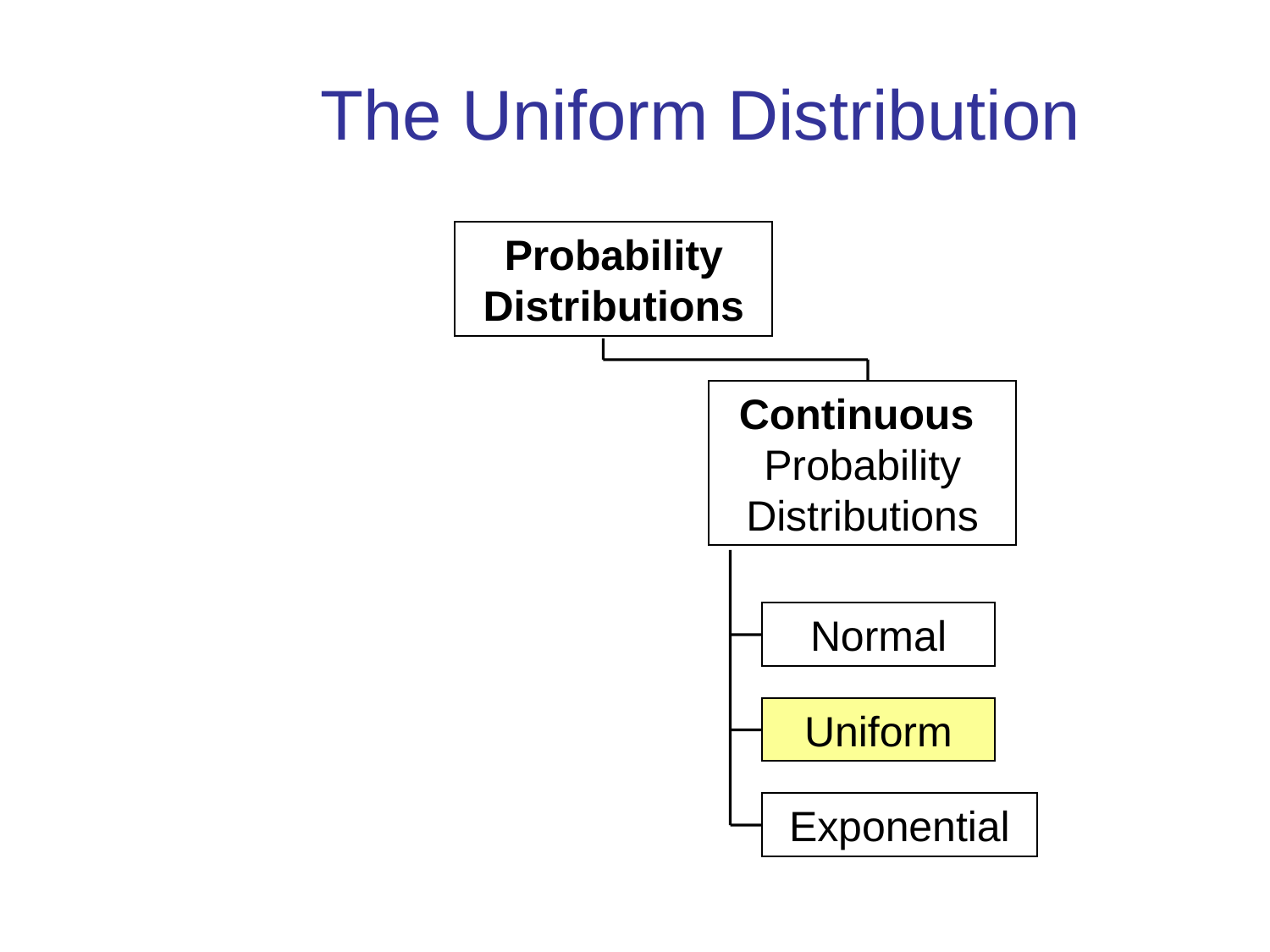

The Uniform Distribution

Probability Distributions

Continuous
Probability Distributions

Normal

Uniform

Exponential